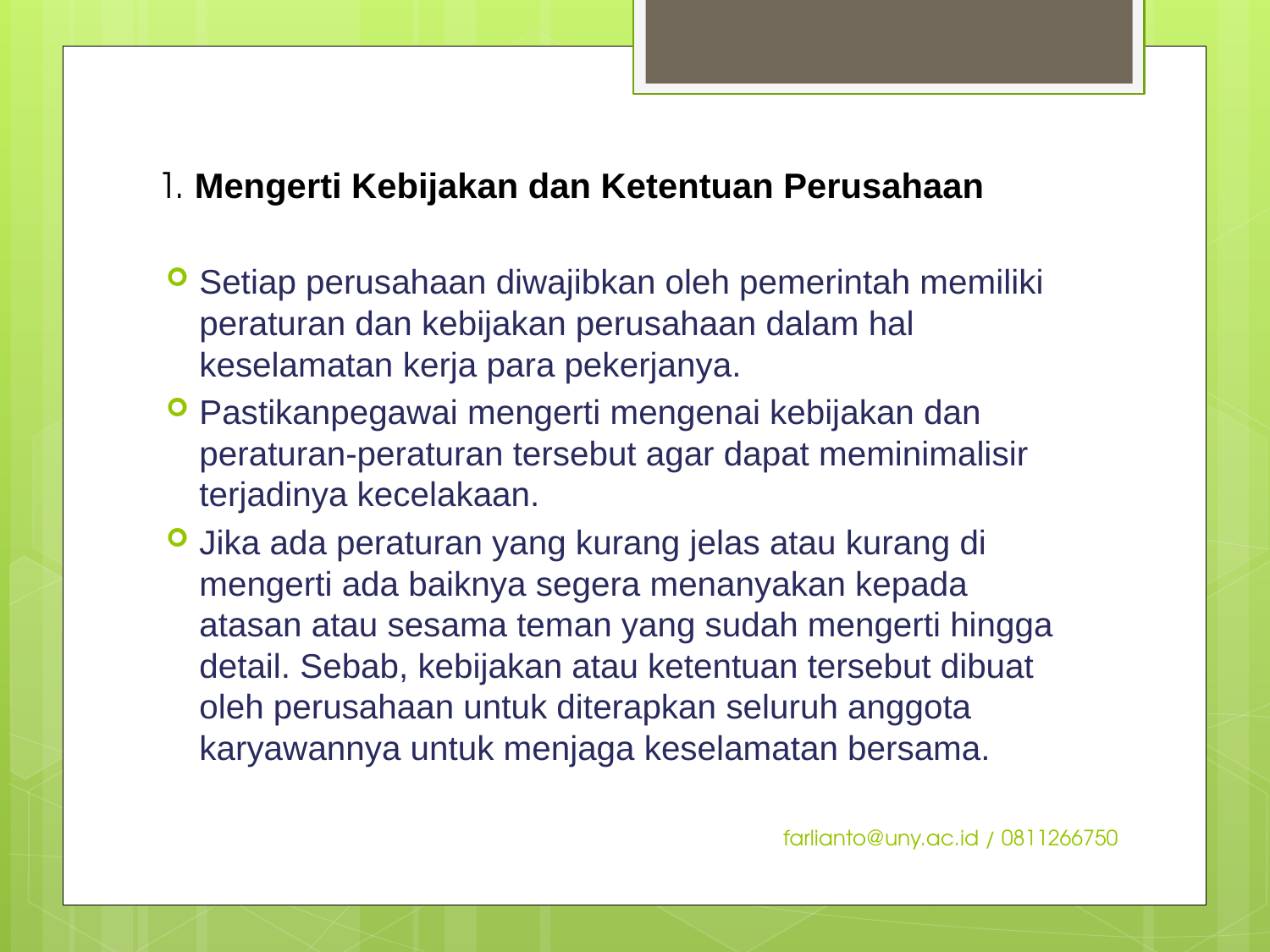

# 1. Mengerti Kebijakan dan Ketentuan Perusahaan
Setiap perusahaan diwajibkan oleh pemerintah memiliki peraturan dan kebijakan perusahaan dalam hal keselamatan kerja para pekerjanya.
Pastikanpegawai mengerti mengenai kebijakan dan peraturan-peraturan tersebut agar dapat meminimalisir terjadinya kecelakaan.
Jika ada peraturan yang kurang jelas atau kurang di mengerti ada baiknya segera menanyakan kepada atasan atau sesama teman yang sudah mengerti hingga detail. Sebab, kebijakan atau ketentuan tersebut dibuat oleh perusahaan untuk diterapkan seluruh anggota karyawannya untuk menjaga keselamatan bersama.
farlianto@uny.ac.id / 0811266750